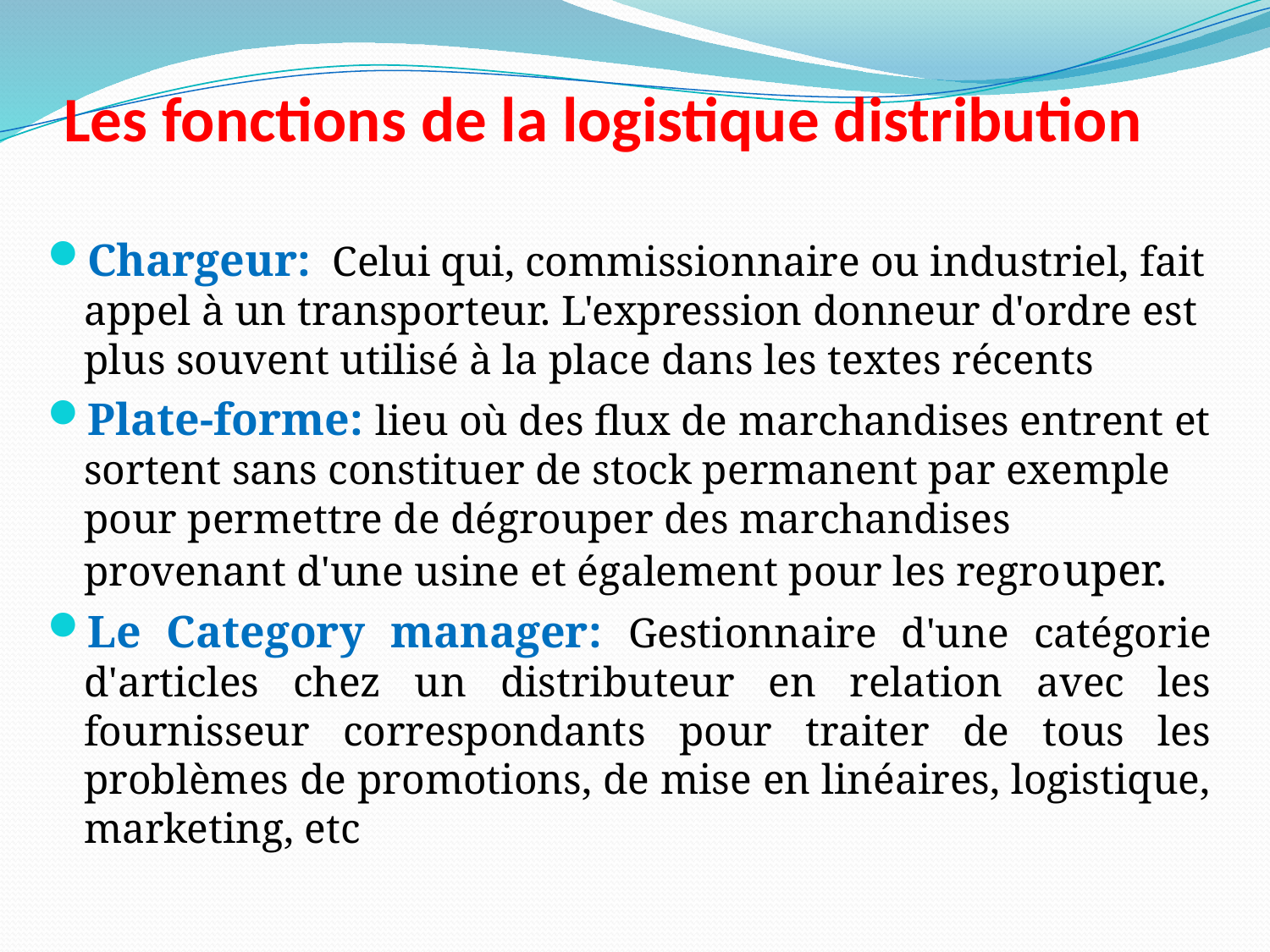

# Les fonctions de la logistique distribution
Chargeur:  Celui qui, commissionnaire ou industriel, fait appel à un transporteur. L'expression donneur d'ordre est plus souvent utilisé à la place dans les textes récents
Plate-forme: lieu où des flux de marchandises entrent et sortent sans constituer de stock permanent par exemple pour permettre de dégrouper des marchandises provenant d'une usine et également pour les regrouper.
Le Category manager: Gestionnaire d'une catégorie d'articles chez un distributeur en relation avec les fournisseur correspondants pour traiter de tous les problèmes de promotions, de mise en linéaires, logistique, marketing, etc